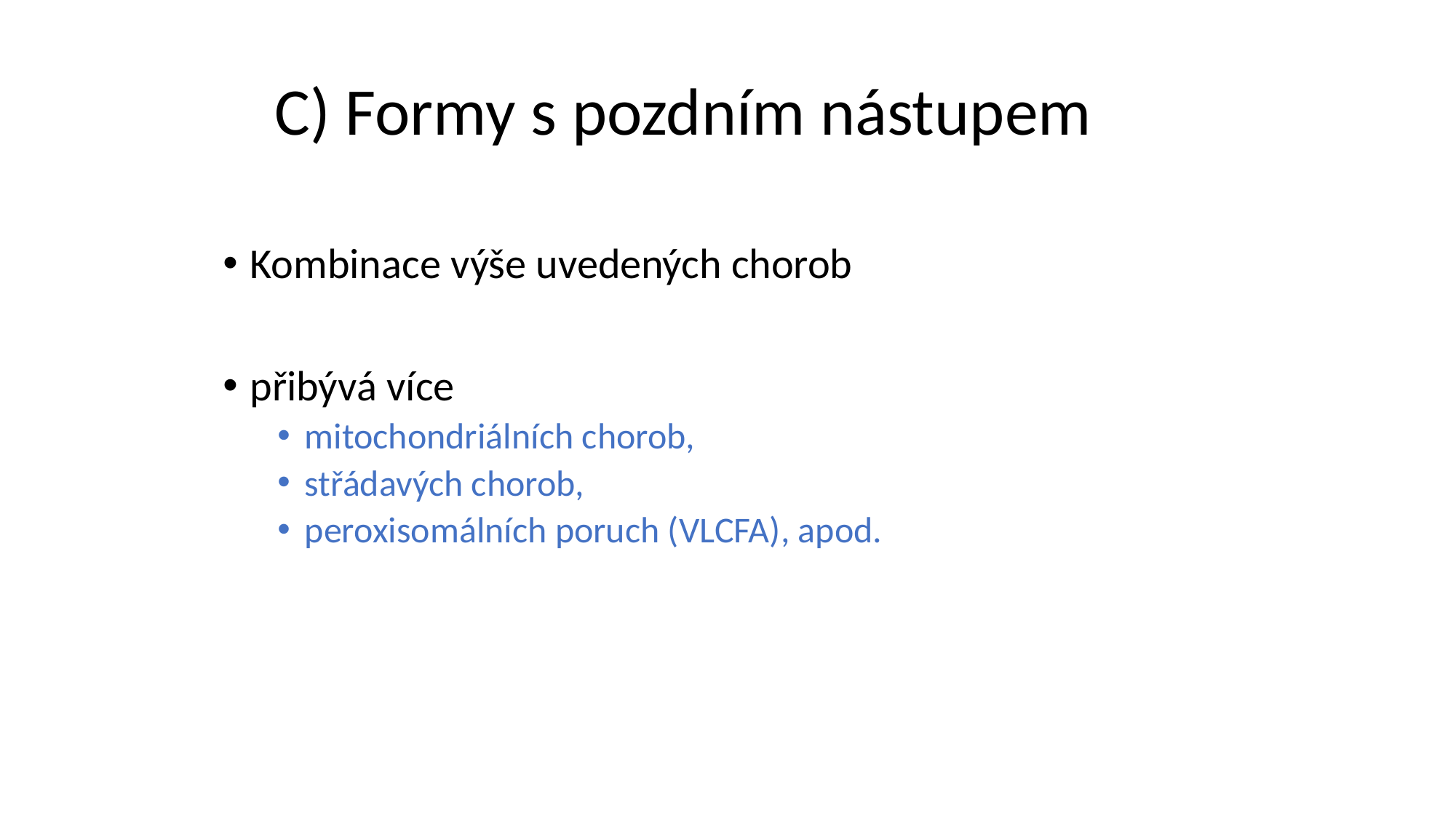

# C) Formy s pozdním nástupem
Kombinace výše uvedených chorob

přibývá více
mitochondriálních chorob,
střádavých chorob,
peroxisomálních poruch (VLCFA), apod.